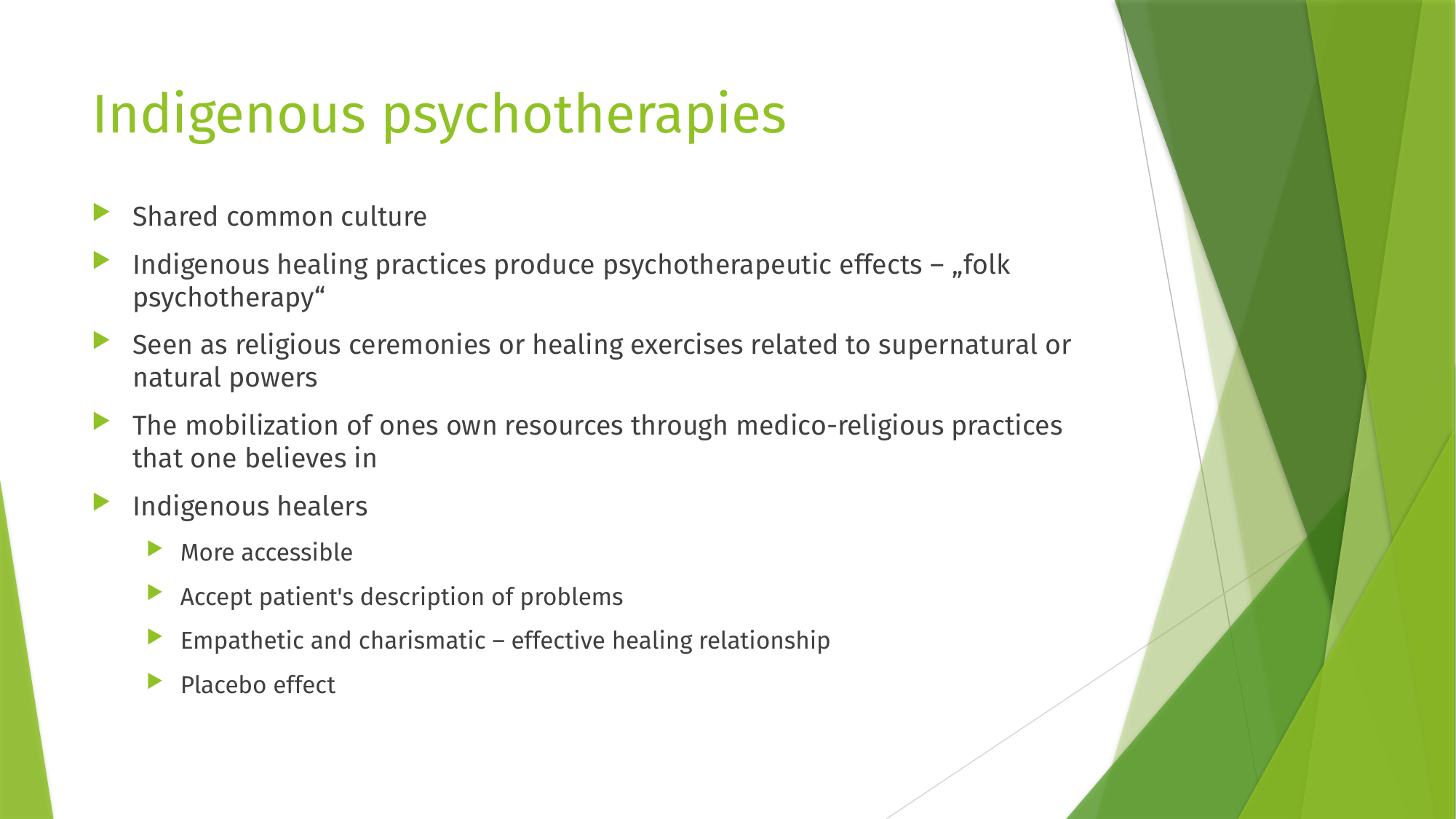

# Indigenous psychotherapies
Shared common culture
Indigenous healing practices produce psychotherapeutic effects – „folk psychotherapy“
Seen as religious ceremonies or healing exercises related to supernatural or natural powers
The mobilization of ones own resources through medico-religious practices that one believes in
Indigenous healers
More accessible
Accept patient's description of problems
Empathetic and charismatic – effective healing relationship
Placebo effect